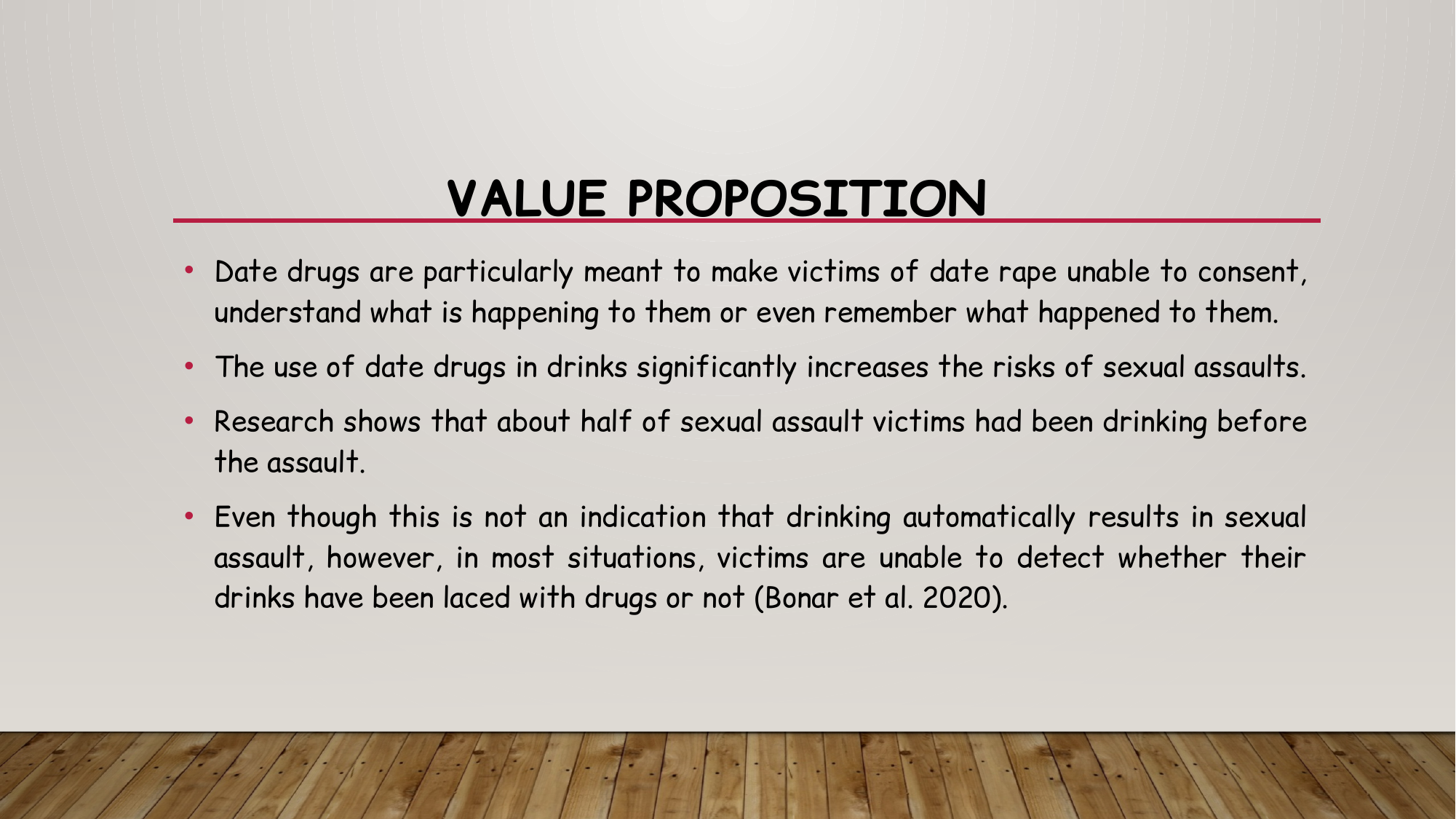

# Value proposition
Date drugs are particularly meant to make victims of date rape unable to consent, understand what is happening to them or even remember what happened to them.
The use of date drugs in drinks significantly increases the risks of sexual assaults.
Research shows that about half of sexual assault victims had been drinking before the assault.
Even though this is not an indication that drinking automatically results in sexual assault, however, in most situations, victims are unable to detect whether their drinks have been laced with drugs or not (Bonar et al. 2020).